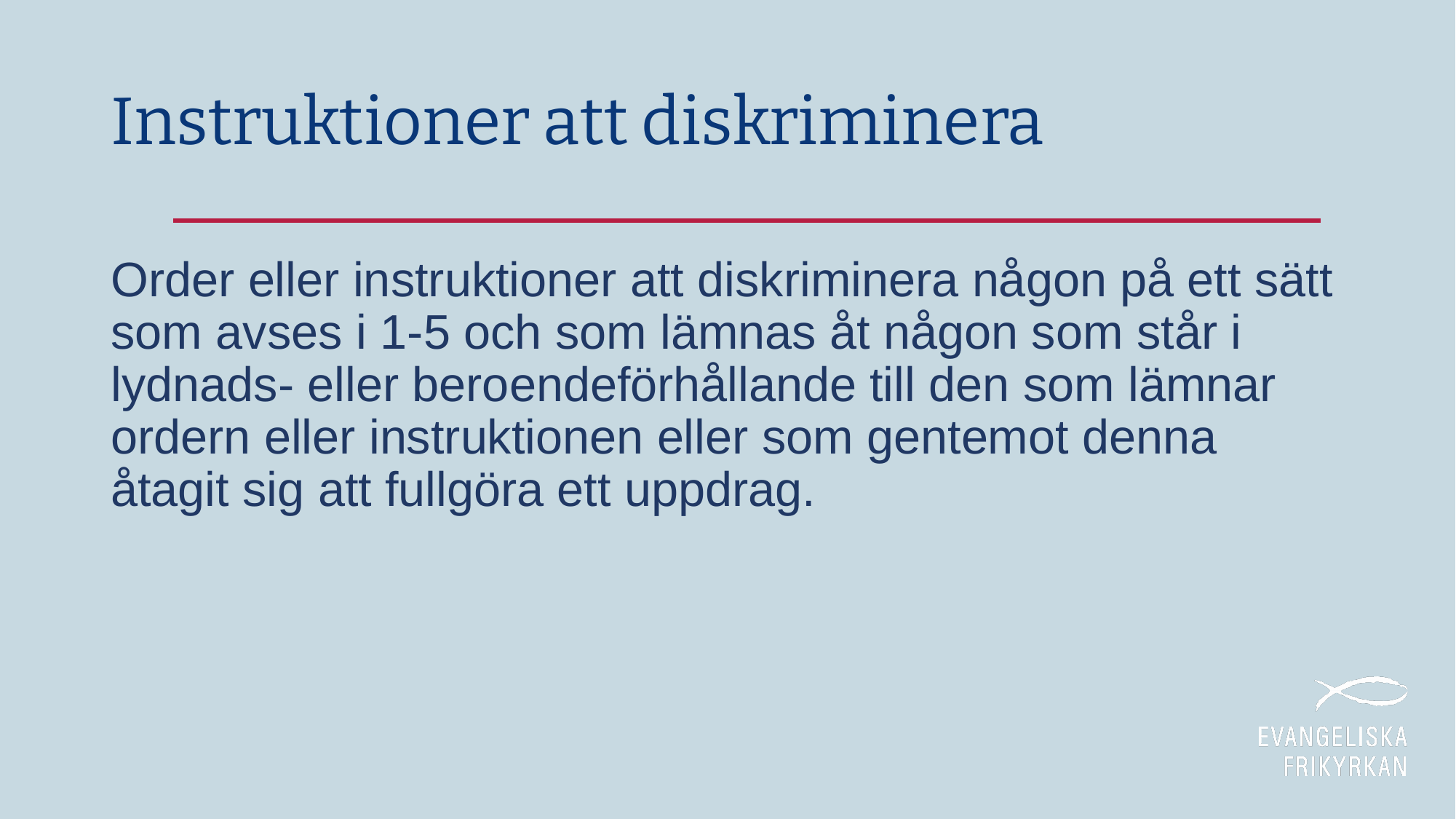

# Instruktioner att diskriminera
Order eller instruktioner att diskriminera någon på ett sätt som avses i 1-5 och som lämnas åt någon som står i lydnads- eller beroendeförhållande till den som lämnar ordern eller instruktionen eller som gentemot denna åtagit sig att fullgöra ett uppdrag.